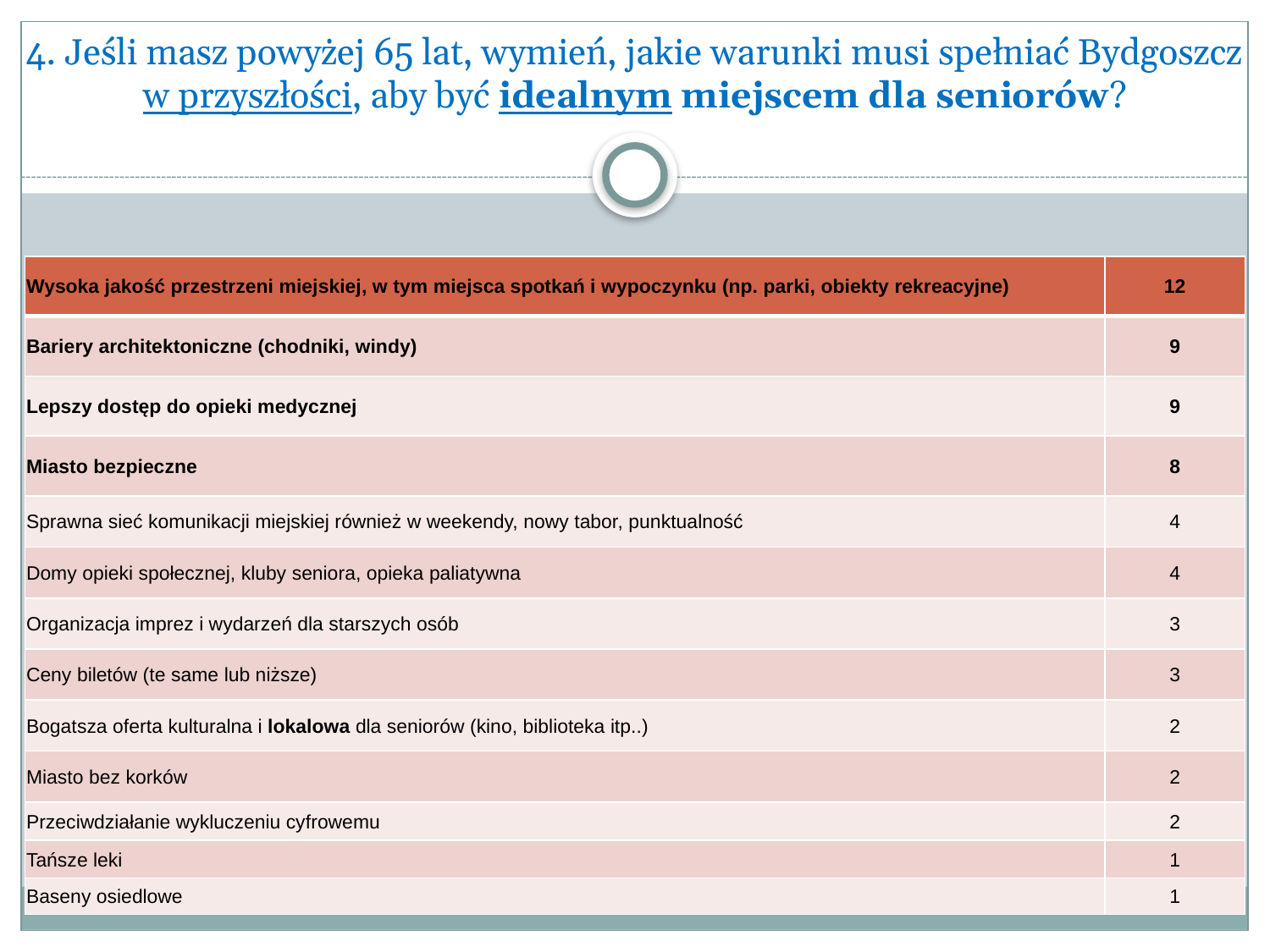

# 4. Jeśli masz powyżej 65 lat, wymień, jakie warunki musi spełniać Bydgoszcz w przyszłości, aby być idealnym miejscem dla seniorów?
| Wysoka jakość przestrzeni miejskiej, w tym miejsca spotkań i wypoczynku (np. parki, obiekty rekreacyjne) | 12 |
| --- | --- |
| Bariery architektoniczne (chodniki, windy) | 9 |
| Lepszy dostęp do opieki medycznej | 9 |
| Miasto bezpieczne | 8 |
| Sprawna sieć komunikacji miejskiej również w weekendy, nowy tabor, punktualność | 4 |
| Domy opieki społecznej, kluby seniora, opieka paliatywna | 4 |
| Organizacja imprez i wydarzeń dla starszych osób | 3 |
| Ceny biletów (te same lub niższe) | 3 |
| Bogatsza oferta kulturalna i lokalowa dla seniorów (kino, biblioteka itp..) | 2 |
| Miasto bez korków | 2 |
| Przeciwdziałanie wykluczeniu cyfrowemu | 2 |
| Tańsze leki | 1 |
| Baseny osiedlowe | 1 |